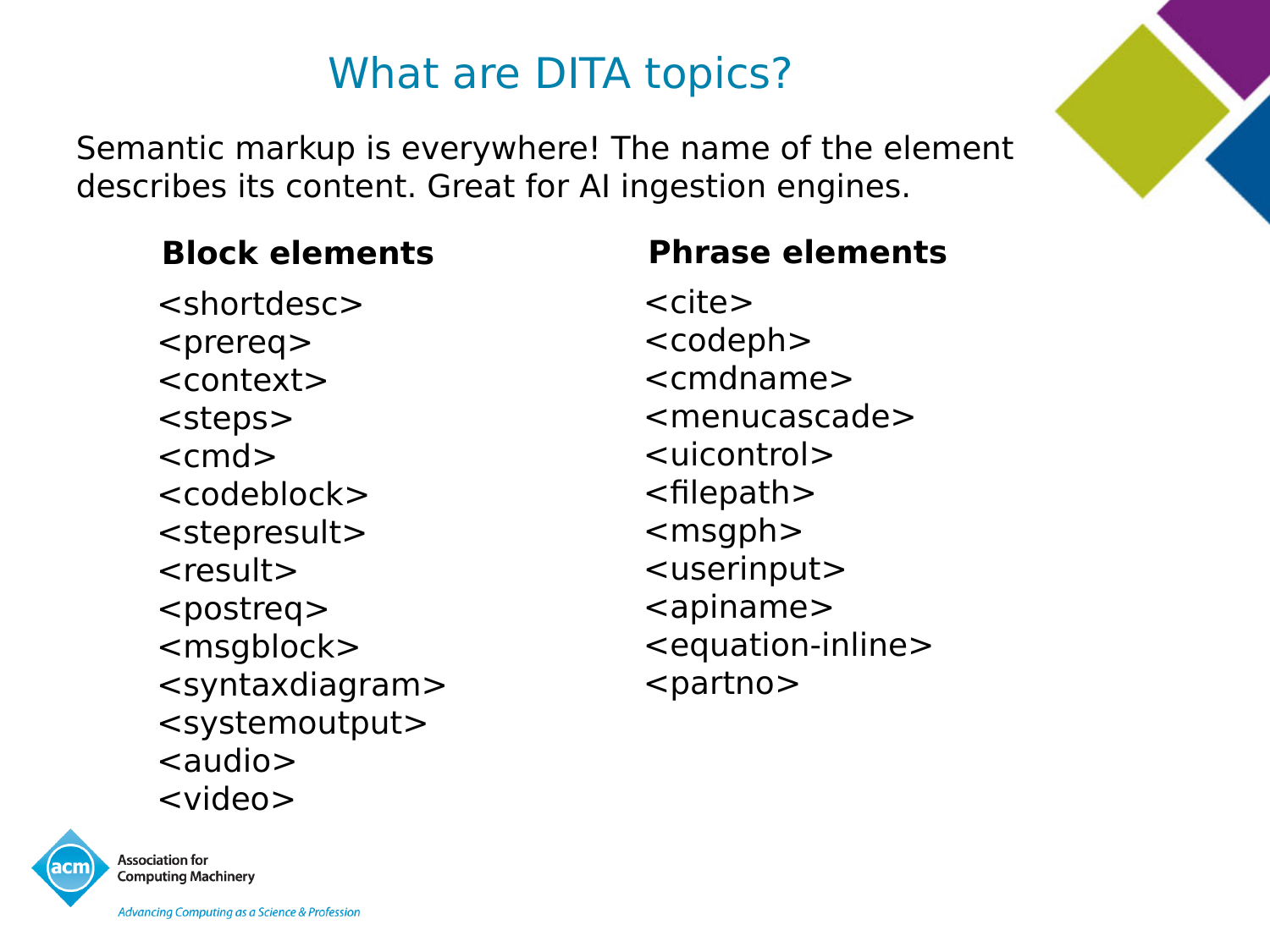

# What are DITA topics?
Semantic markup is everywhere! The name of the element
describes its content. Great for AI ingestion engines.
Phrase elements
Block elements
<cite>
<codeph>
<cmdname>
<menucascade>
<uicontrol>
<filepath>
<msgph>
<userinput>
<apiname>
<equation-inline>
<partno>
<shortdesc>
<prereq>
<context>
<steps>
<cmd>
<codeblock>
<stepresult>
<result>
<postreq>
<msgblock>
<syntaxdiagram>
<systemoutput>
<audio>
<video>